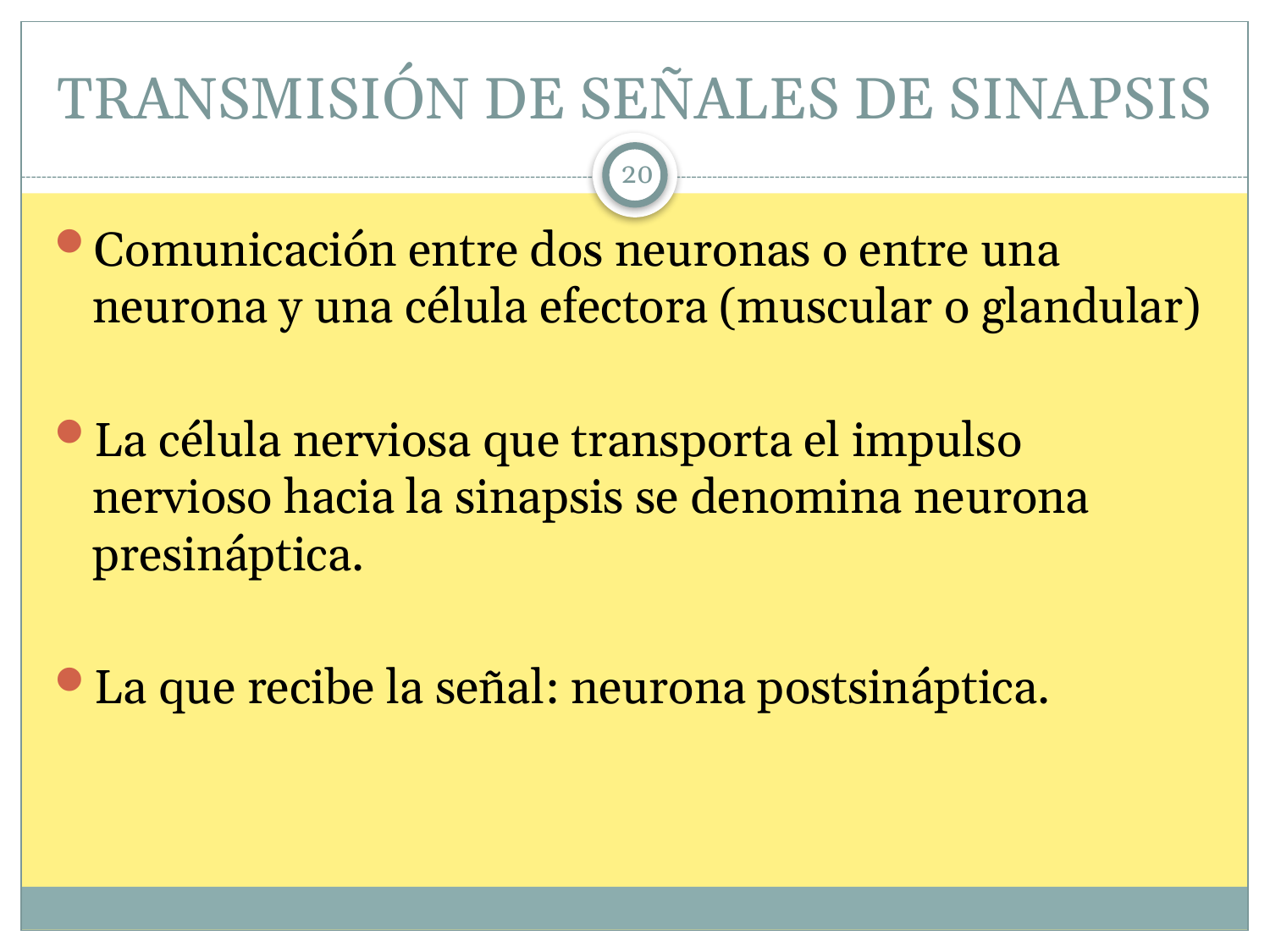

# TRANSMISIÓN DE SEÑALES DE SINAPSIS
20
Comunicación entre dos neuronas o entre una neurona y una célula efectora (muscular o glandular)

La célula nerviosa que transporta el impulso nervioso hacia la sinapsis se denomina neurona presináptica.

La que recibe la señal: neurona postsináptica.